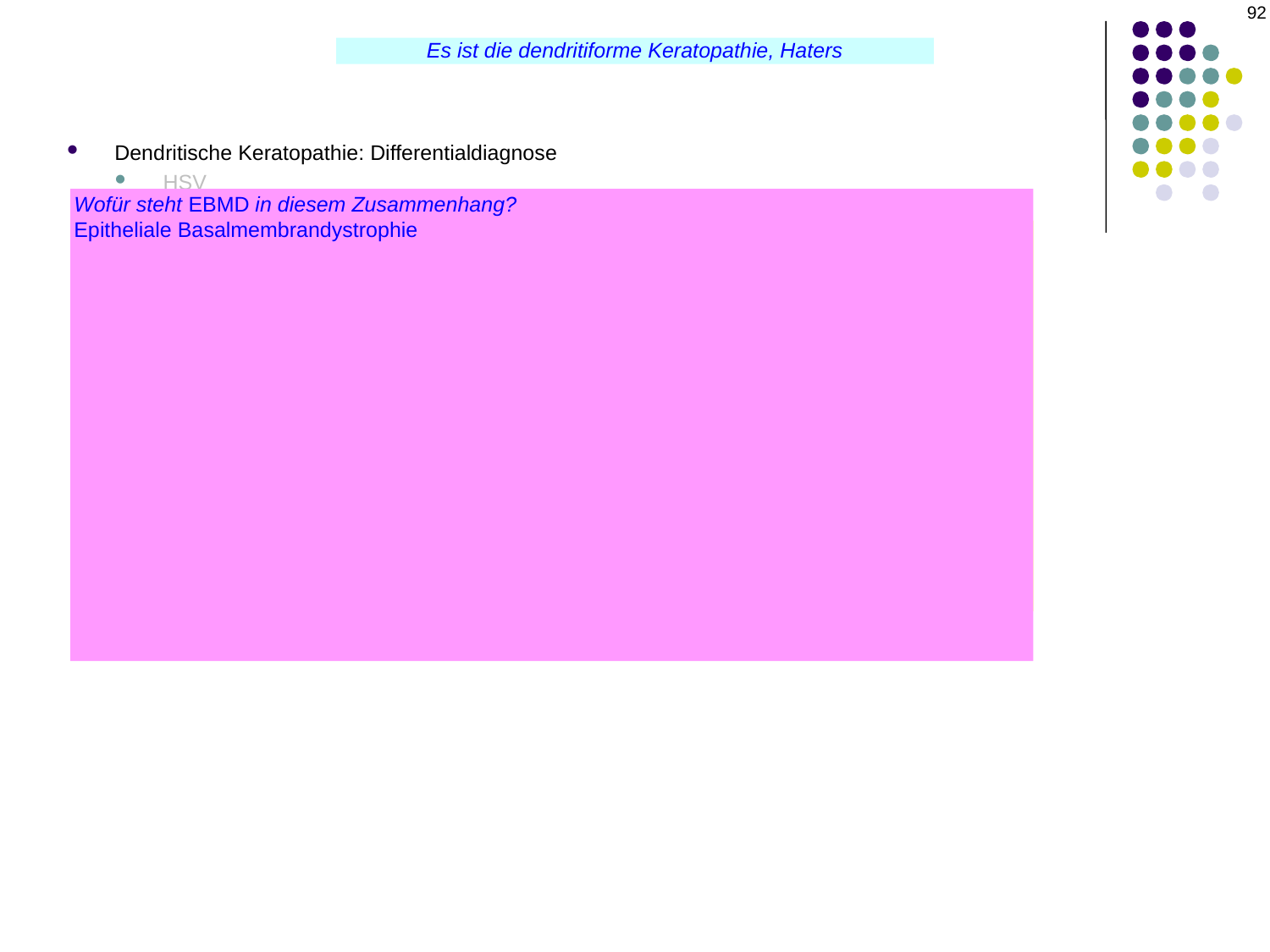

92
Es ist die dendritiforme Keratopathie, Haters
Dendritische Keratopathie: Differentialdiagnose
HSV
Akanthamöben
Topische Medikamente
EBV
Tragen weicher Kontaktlinsen

HZO
Adenovirus
Thygeson
EBMD
Subepitheliale Ablagerungen

Wofür steht EBMD in diesem Zusammenhang?
Epitheliale Basalmembrandystrophie

Welche drei weiteren gebräuchlichen Bezeichnungen gibt es für EBMD?
--Map-Dot-Fingerprint-Dystrophie
--Cogans mikrozystische Dystrophie
--Anteriore Basalmembrandystrophie

Wie sieht EBMD unter der Spaltlampe aus?
Es kann in beliebiger Kombination der folgenden Merkmale auftreten:
--Fingerprintinien: Dünne, geschwungene Linien, die in Gruppen auftreten und demselben Verlauf folgen
--Kartenlinien: Dickere Linien, die einem eher gezackten Verlauf folgen
--Punkte/Zysten

Über welche Beschwerden klagen die Patienten?
In den meisten Fällen treten Symptome im Zusammenhang mit wiederkehrenden Epithelerosionen (REE) auf
Die Hornhaut

HSV
Akanthamöben
Topische Medikamente
EBV
Tragen weicher Kontaktlinsen

HZO
Adenovirus
Thygeson
EBMD
Subepitheliale Ablagerungen

Dendriten!